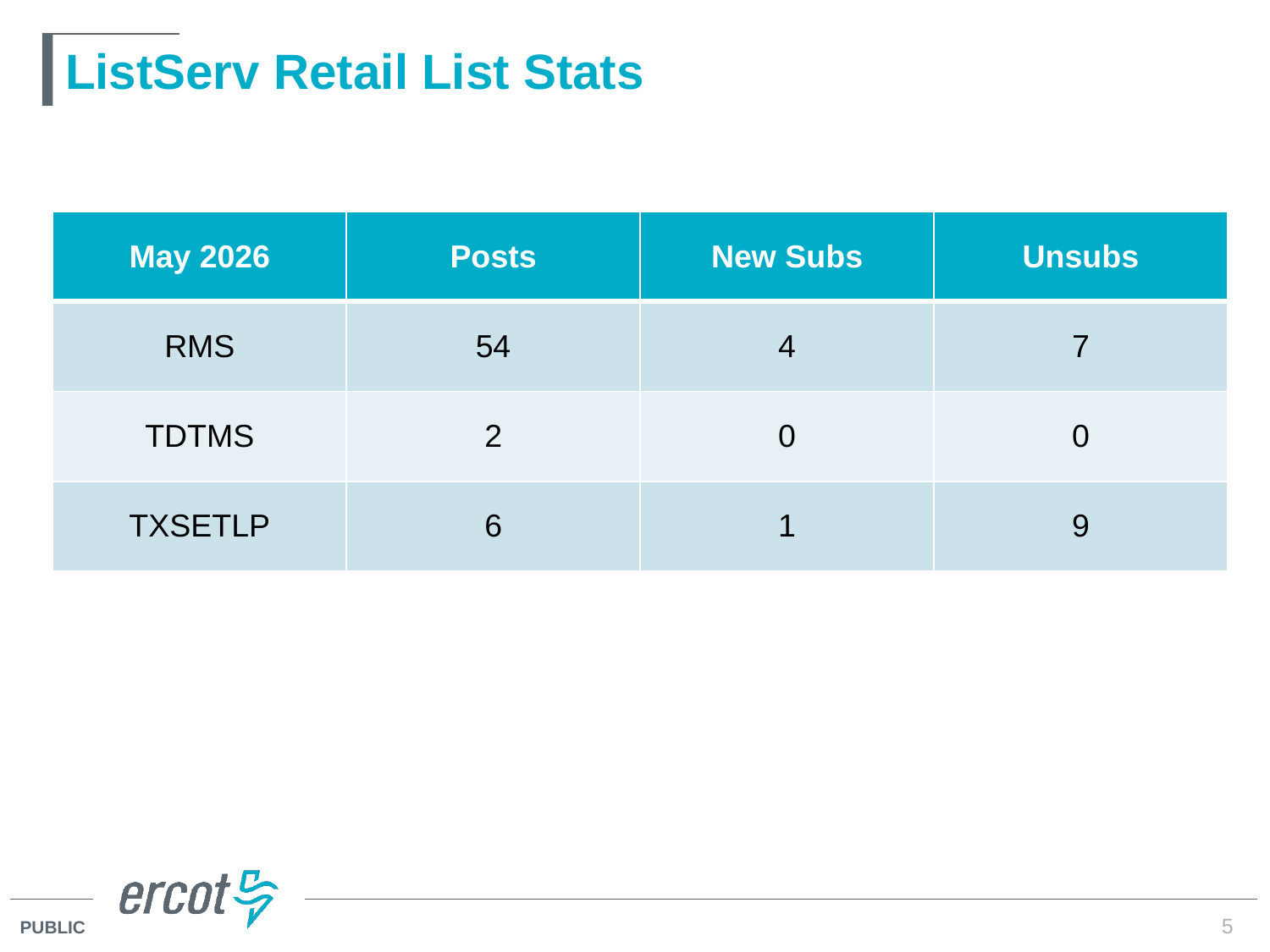

# ListServ Retail List Stats
| May 2026 | Posts | New Subs | Unsubs |
| --- | --- | --- | --- |
| RMS | 54 | 4 | 7 |
| TDTMS | 2 | 0 | 0 |
| TXSETLP | 6 | 1 | 9 |
5